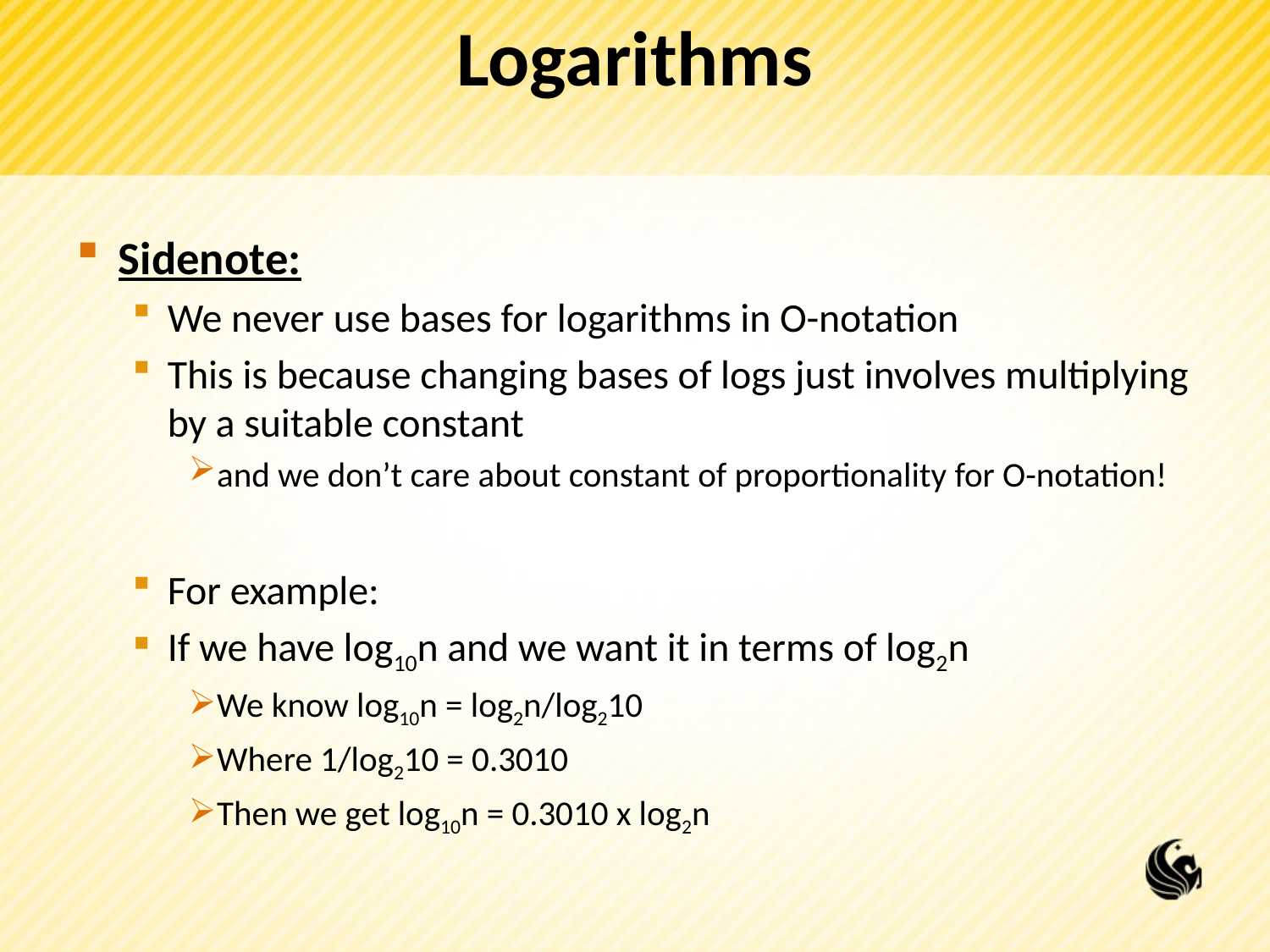

# Logarithms
Sidenote:
We never use bases for logarithms in O-notation
This is because changing bases of logs just involves multiplying by a suitable constant
and we don’t care about constant of proportionality for O-notation!

For example:
If we have log10n and we want it in terms of log2n
We know log10n = log2n/log210
Where 1/log210 = 0.3010
Then we get log10n = 0.3010 x log2n